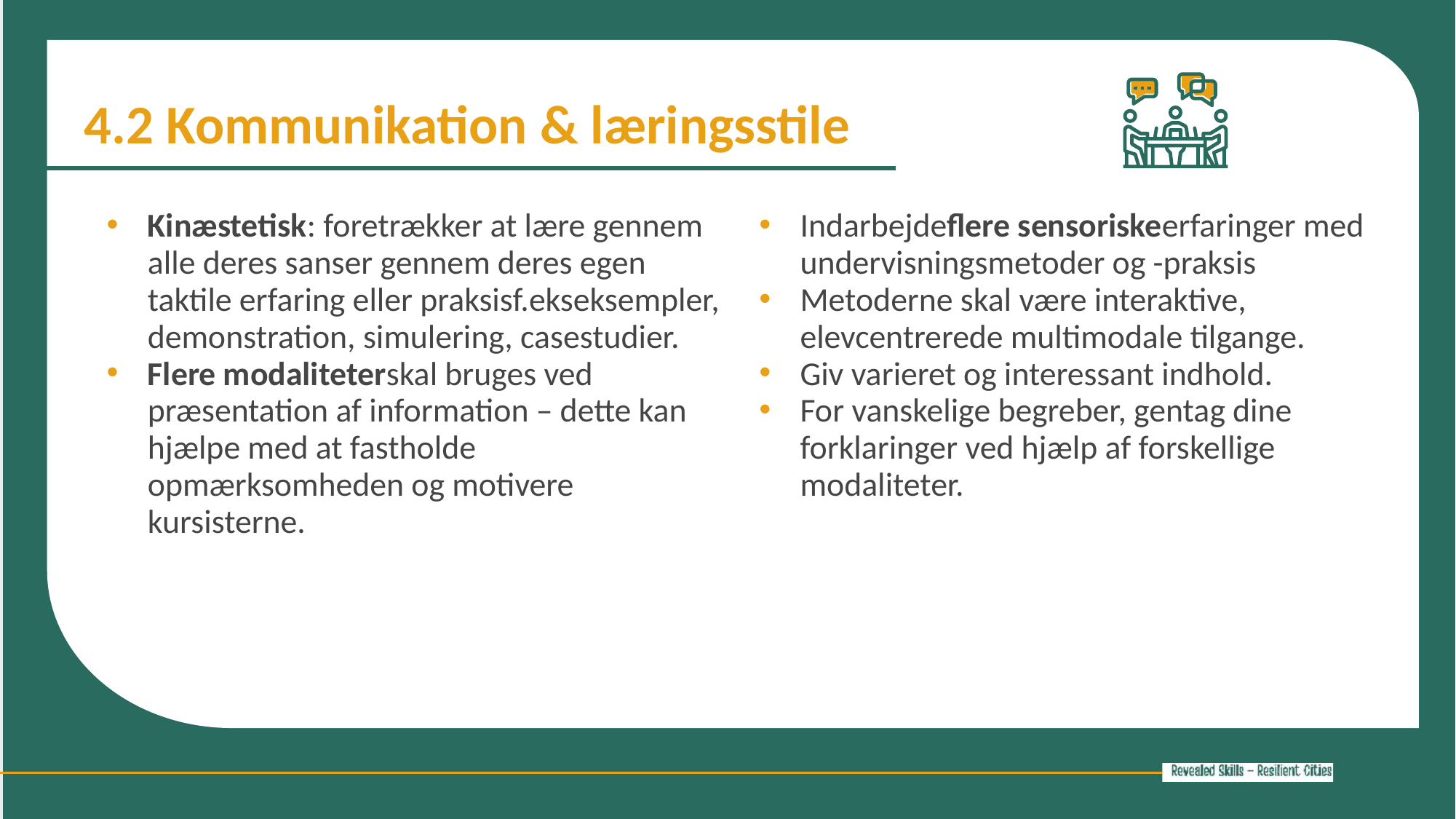

4.2 Kommunikation & læringsstile

Kinæstetisk: foretrækker at lære gennem alle deres sanser gennem deres egen taktile erfaring eller praksisf.ekseksempler, demonstration, simulering, casestudier.
Flere modaliteterskal bruges ved præsentation af information – dette kan hjælpe med at fastholde opmærksomheden og motivere kursisterne.
Indarbejdeflere sensoriskeerfaringer med undervisningsmetoder og -praksis
Metoderne skal være interaktive, elevcentrerede multimodale tilgange.
Giv varieret og interessant indhold.
For vanskelige begreber, gentag dine forklaringer ved hjælp af forskellige modaliteter.